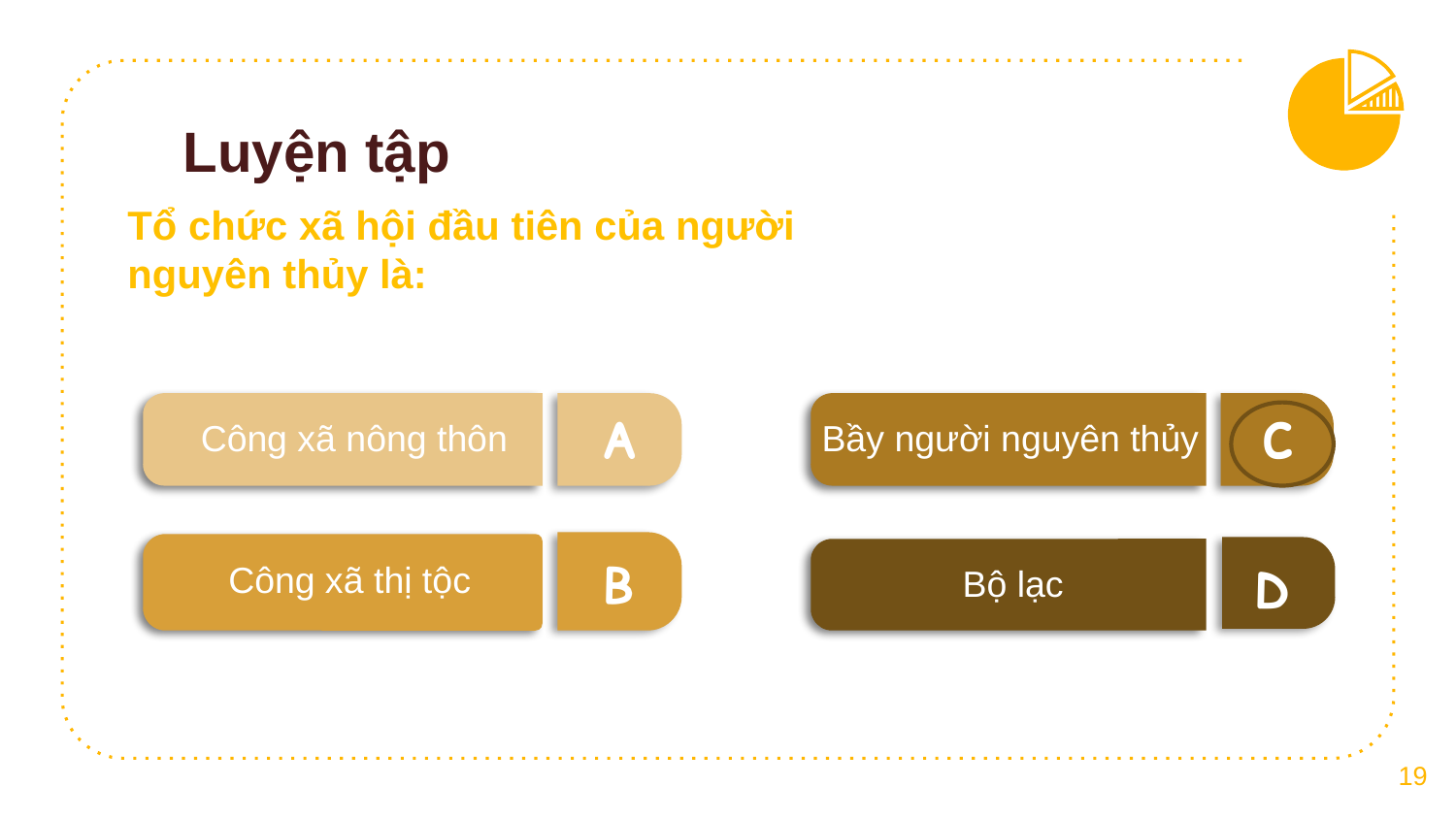

Luyện tập
Tổ chức xã hội đầu tiên của người nguyên thủy là:

C
A
Công xã nông thôn
Bầy người nguyên thủy

B
Công xã thị tộc
D
Bộ lạc
19